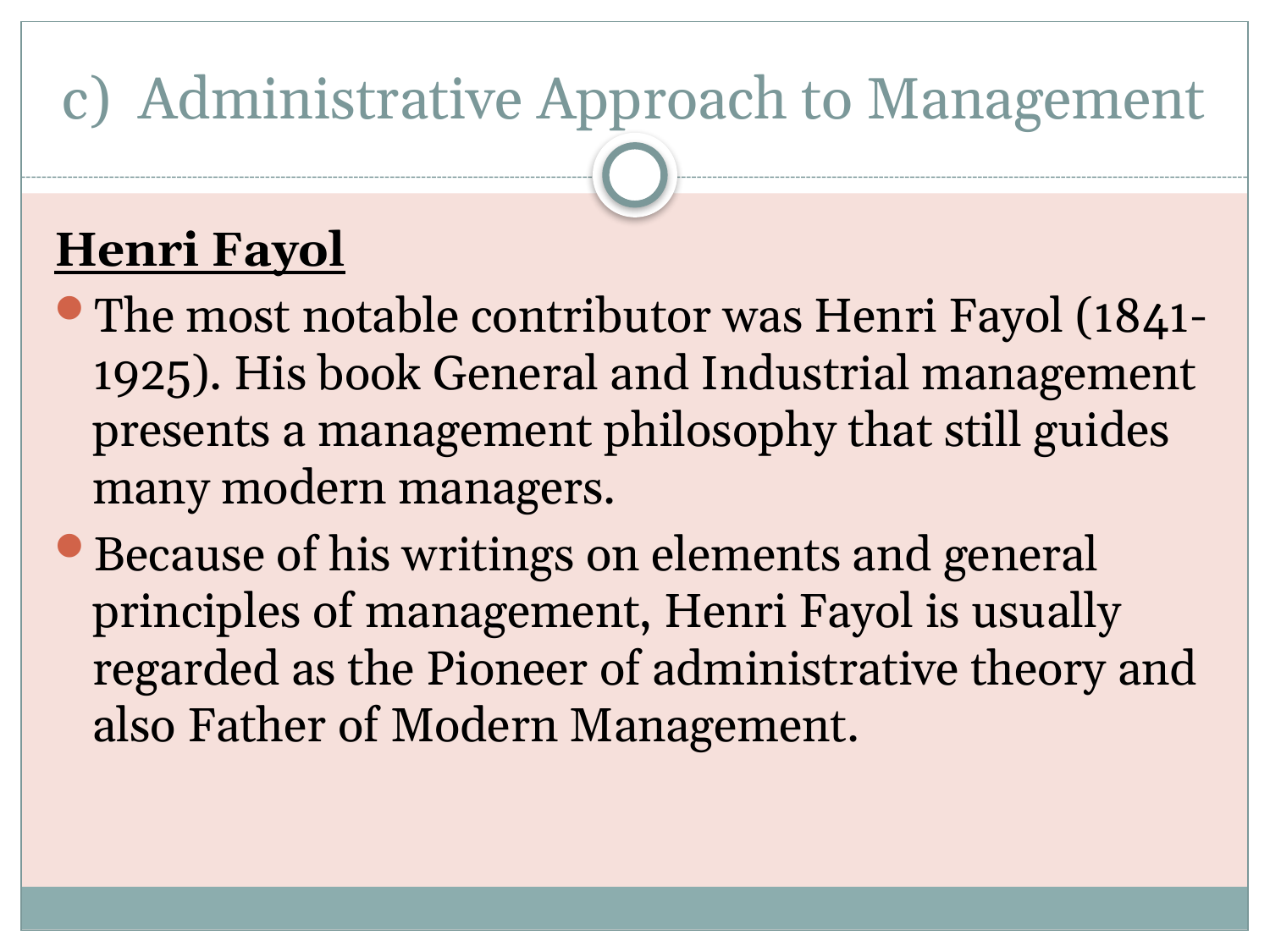

# c)  Administrative Approach to Management
Henri Fayol
The most notable contributor was Henri Fayol (1841-1925). His book General and Industrial management presents a management philosophy that still guides many modern managers.
Because of his writings on elements and general principles of management, Henri Fayol is usually regarded as the Pioneer of administrative theory and also Father of Modern Management.